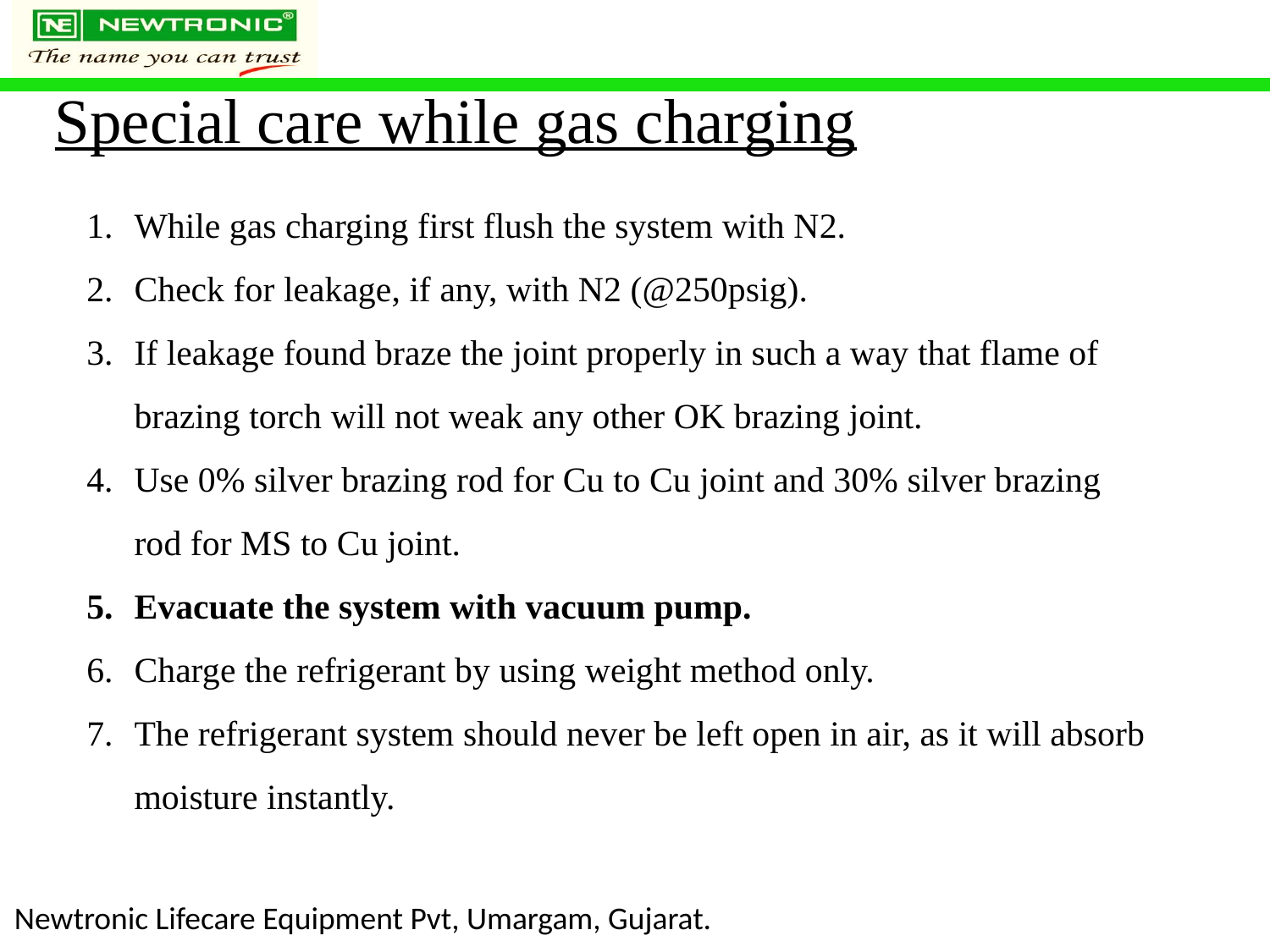

Special care while gas charging

While gas charging first flush the system with N2.
Check for leakage, if any, with N2 (@250psig).
If leakage found braze the joint properly in such a way that flame of brazing torch will not weak any other OK brazing joint.
Use 0% silver brazing rod for Cu to Cu joint and 30% silver brazing rod for MS to Cu joint.
Evacuate the system with vacuum pump.
Charge the refrigerant by using weight method only.
The refrigerant system should never be left open in air, as it will absorb moisture instantly.